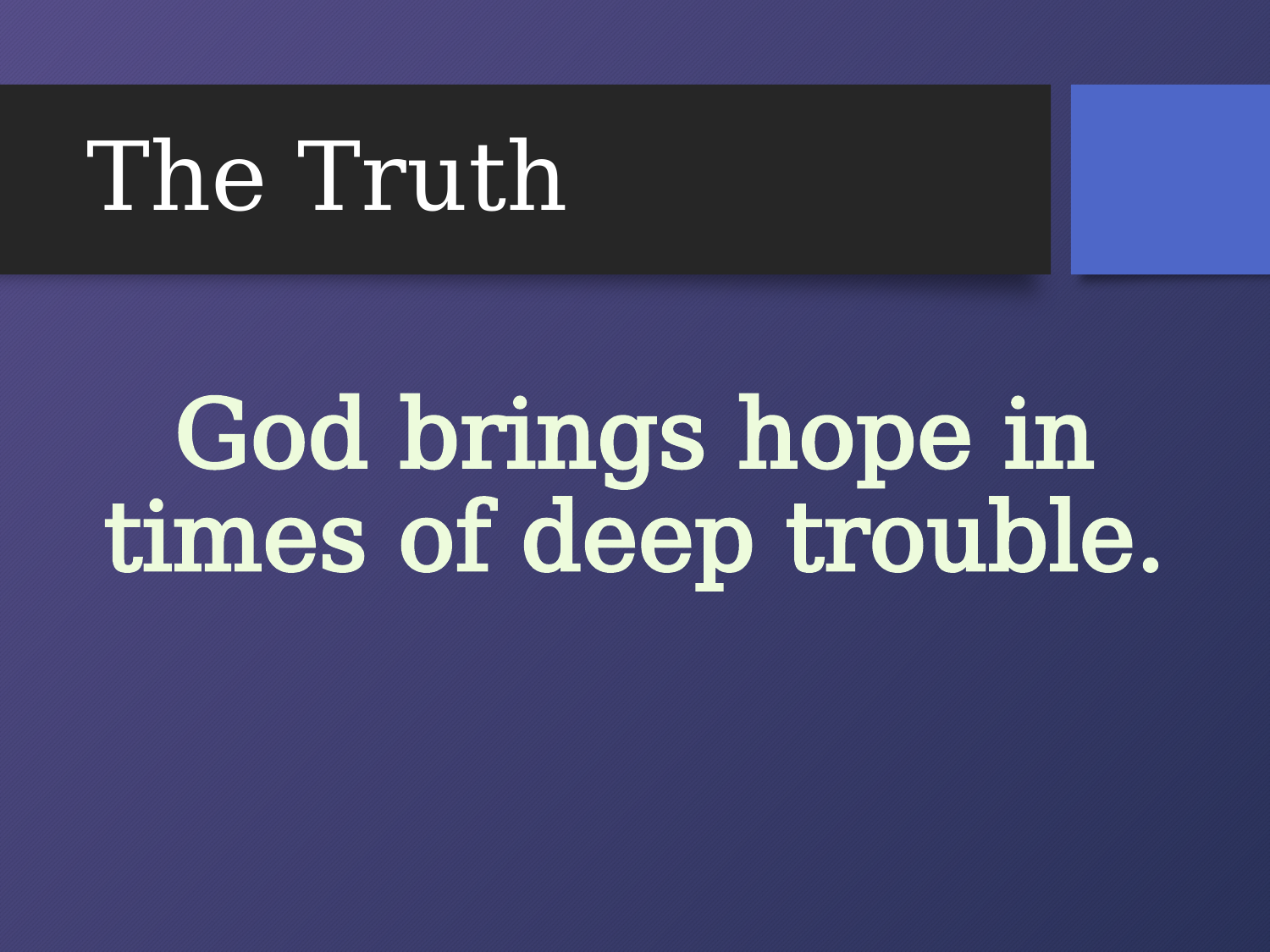

# The Truth
God brings hope in times of deep trouble.